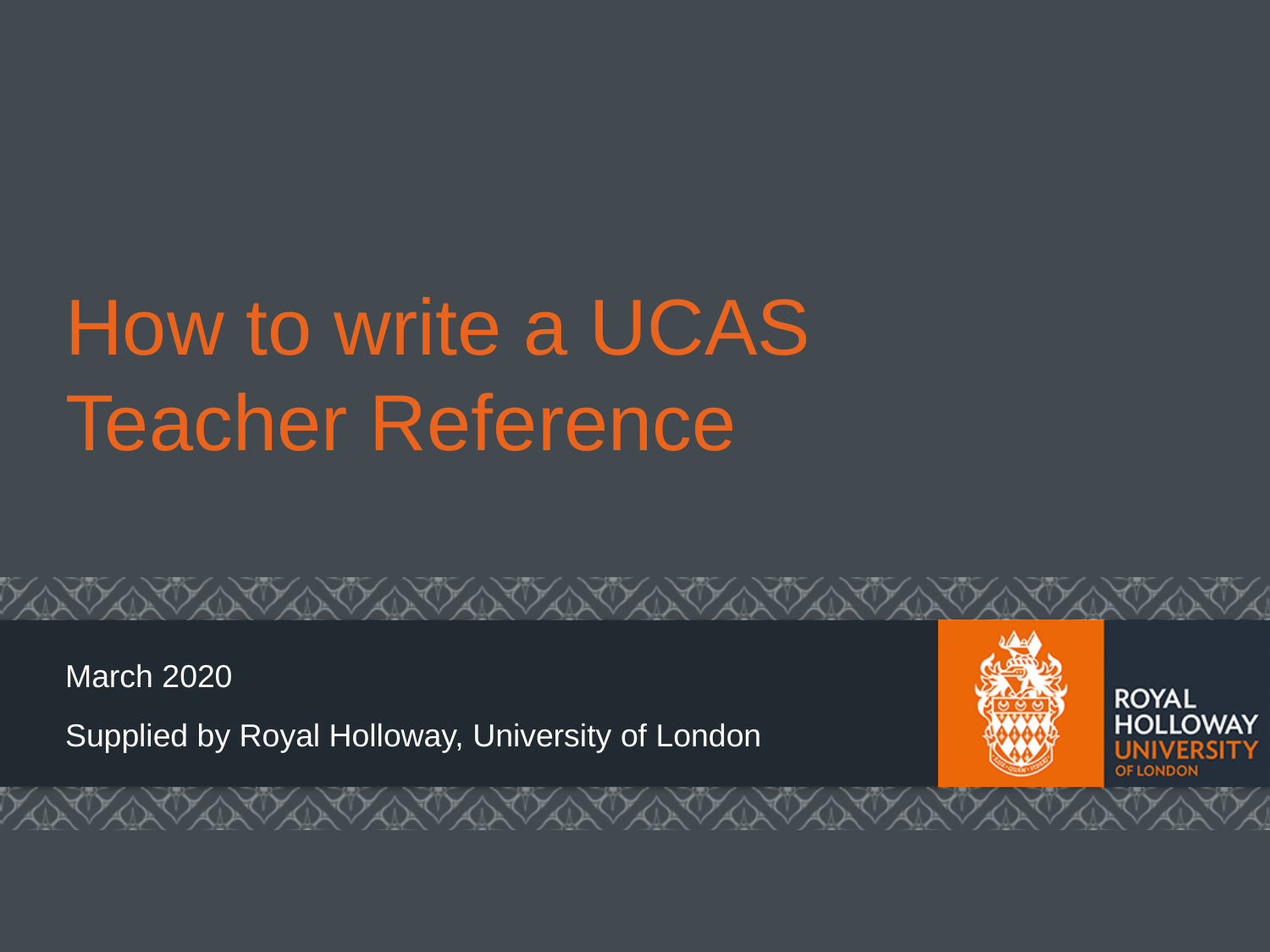

# How to write a UCAS Teacher Reference
March 2020
Supplied by Royal Holloway, University of London